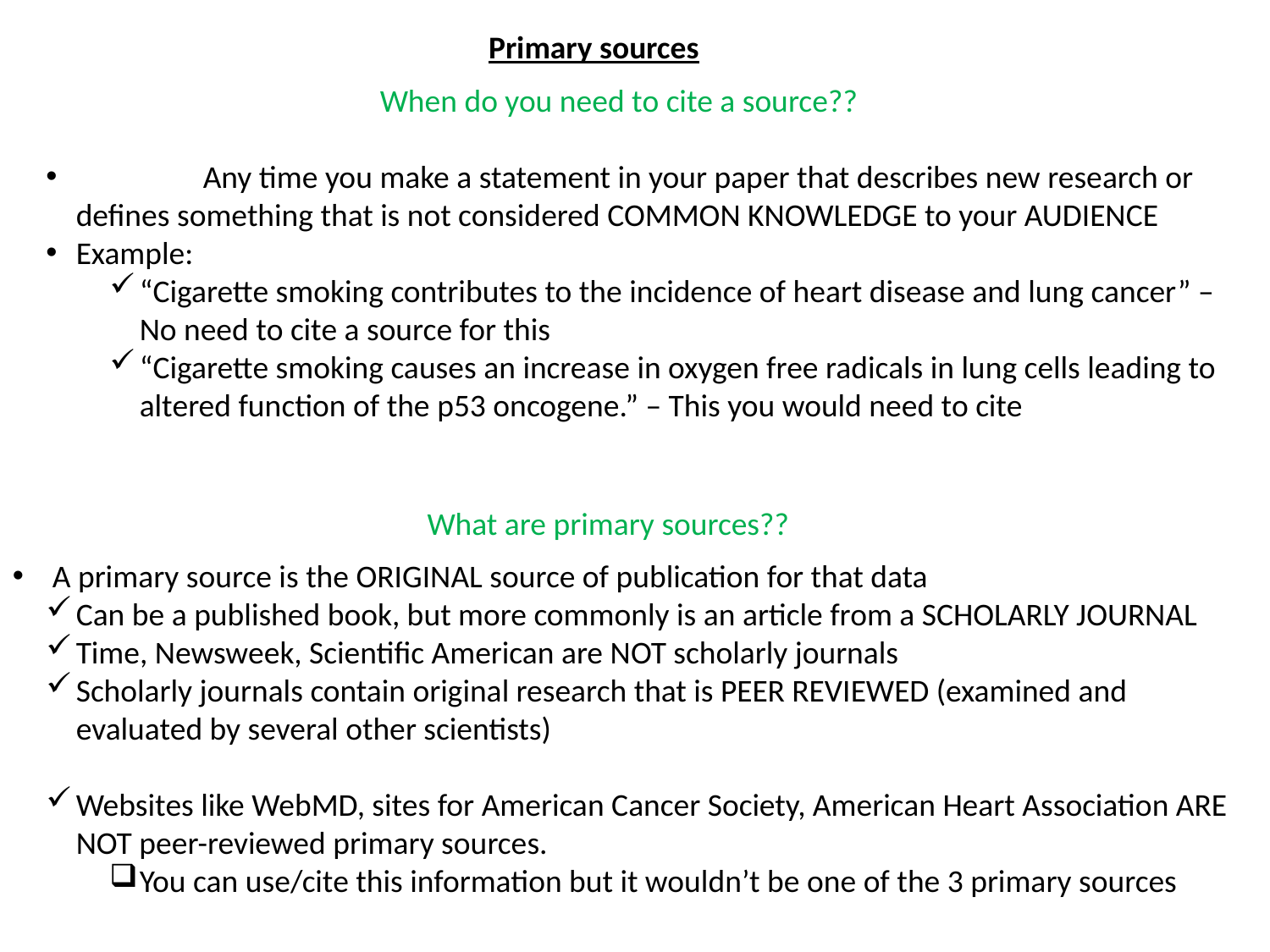

Primary sources
When do you need to cite a source??

	Any time you make a statement in your paper that describes new research or defines something that is not considered COMMON KNOWLEDGE to your AUDIENCE
Example:
“Cigarette smoking contributes to the incidence of heart disease and lung cancer” – No need to cite a source for this
“Cigarette smoking causes an increase in oxygen free radicals in lung cells leading to altered function of the p53 oncogene.” – This you would need to cite
What are primary sources??
    A primary source is the ORIGINAL source of publication for that data
Can be a published book, but more commonly is an article from a SCHOLARLY JOURNAL
Time, Newsweek, Scientific American are NOT scholarly journals
Scholarly journals contain original research that is PEER REVIEWED (examined and evaluated by several other scientists)

Websites like WebMD, sites for American Cancer Society, American Heart Association ARE NOT peer-reviewed primary sources.
You can use/cite this information but it wouldn’t be one of the 3 primary sources